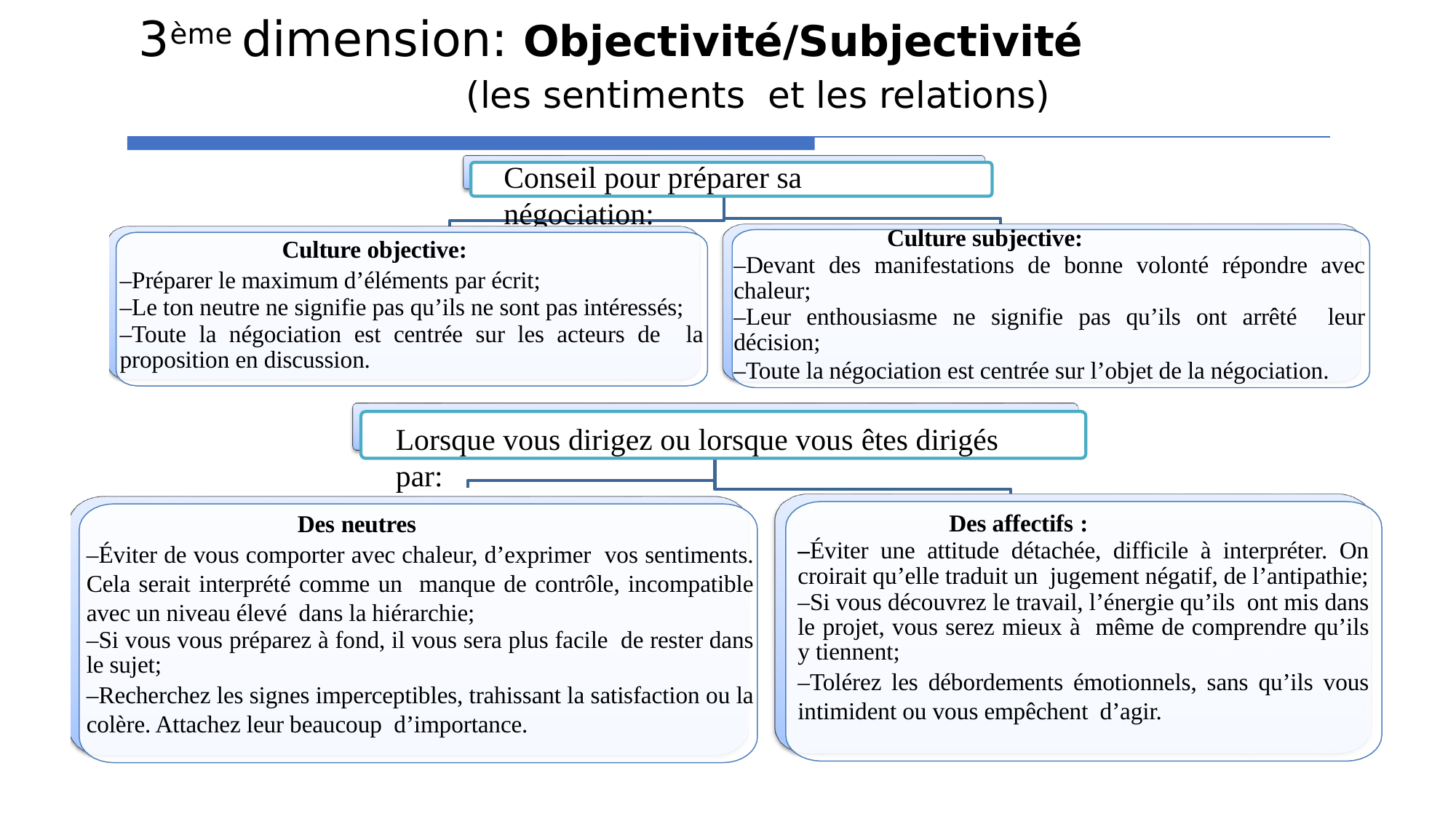

# 3ème dimension: Objectivité/Subjectivité (les sentiments  et les relations)

Conseil pour préparer sa négociation:
Culture subjective:
–Devant des manifestations de bonne volonté répondre avec chaleur;
–Leur enthousiasme ne signifie pas qu’ils ont arrêté  leur décision;
–Toute la négociation est centrée sur l’objet de la négociation.

Culture objective:
–Préparer le maximum d’éléments par écrit;
–Le ton neutre ne signifie pas qu’ils ne sont pas intéressés;
–Toute la négociation est centrée sur les acteurs de  la proposition en discussion.

Lorsque vous dirigez ou lorsque vous êtes dirigés par:

Des affectifs :
–Éviter une attitude détachée, difficile à interpréter. On croirait qu’elle traduit un  jugement négatif, de l’antipathie;
–Si vous découvrez le travail, l’énergie qu’ils  ont mis dans le projet, vous serez mieux à  même de comprendre qu’ils y tiennent;
–Tolérez les débordements émotionnels, sans qu’ils vous intimident ou vous empêchent  d’agir.
Des neutres
–Éviter de vous comporter avec chaleur, d’exprimer  vos sentiments. Cela serait interprété comme un  manque de contrôle, incompatible avec un niveau élevé  dans la hiérarchie;
–Si vous vous préparez à fond, il vous sera plus facile  de rester dans le sujet;
–Recherchez les signes imperceptibles, trahissant la satisfaction ou la colère. Attachez leur beaucoup  d’importance.
24